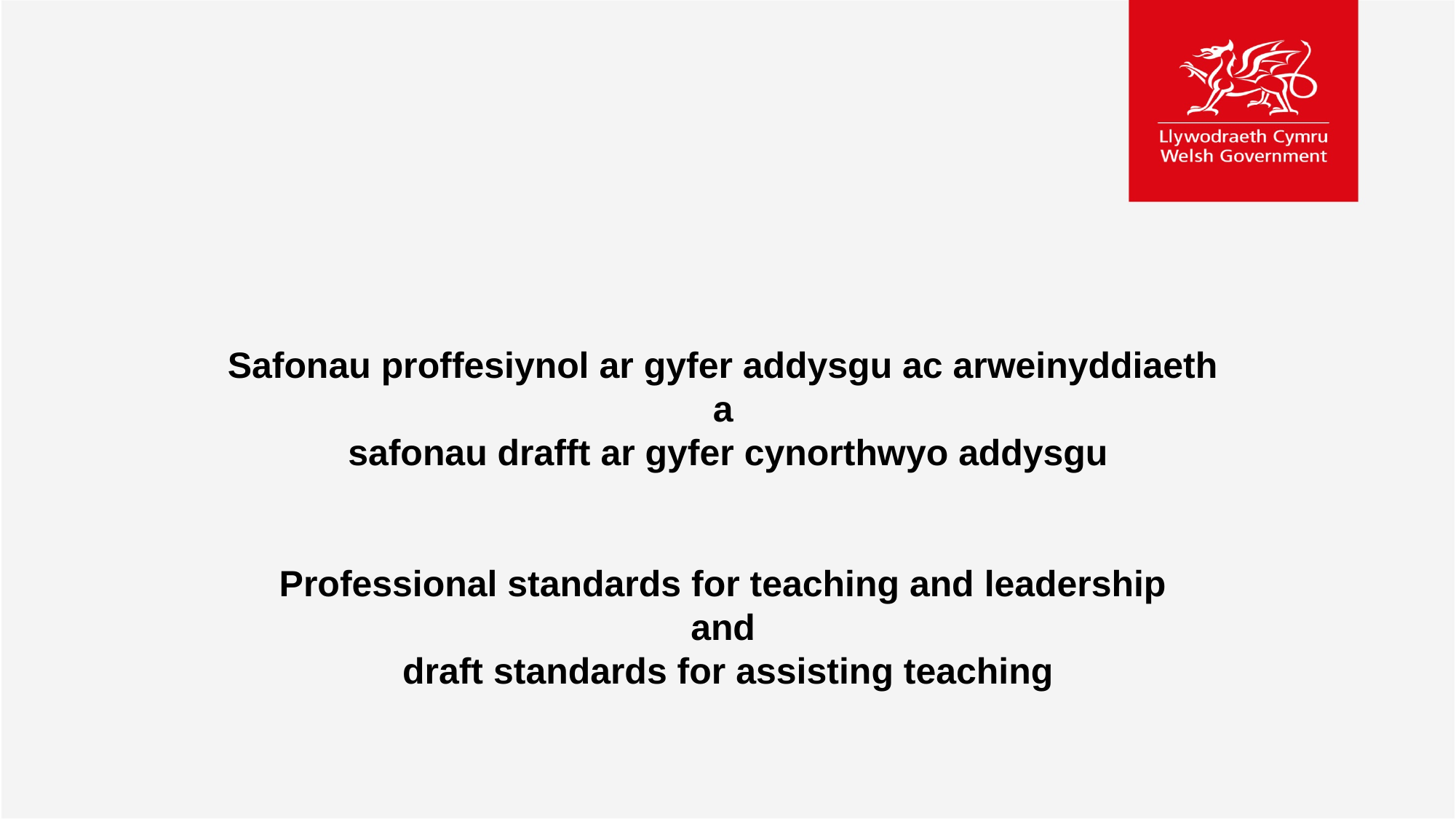

Safonau proffesiynol ar gyfer addysgu ac arweinyddiaeth
a
safonau drafft ar gyfer cynorthwyo addysgu

Professional standards for teaching and leadership
and
draft standards for assisting teaching